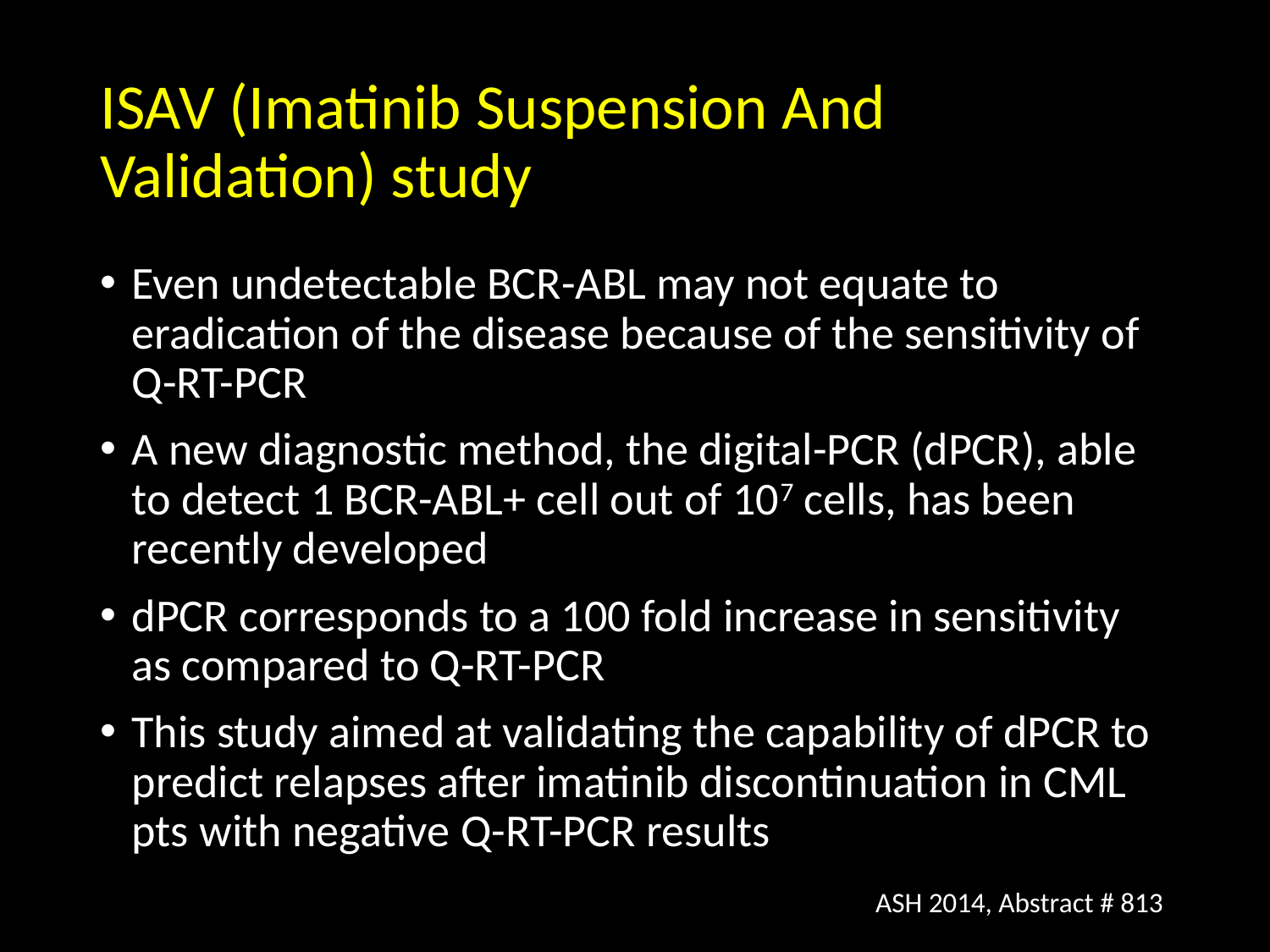

# ISAV (Imatinib Suspension And Validation) study
Even undetectable BCR-ABL may not equate to eradication of the disease because of the sensitivity of  Q-RT-PCR
A new diagnostic method, the digital-PCR (dPCR), able to detect 1 BCR-ABL+ cell out of 107 cells, has been recently developed
dPCR corresponds to a 100 fold increase in sensitivity as compared to Q-RT-PCR
This study aimed at validating the capability of dPCR to predict relapses after imatinib discontinuation in CML pts with negative Q-RT-PCR results
ASH 2014, Abstract # 813